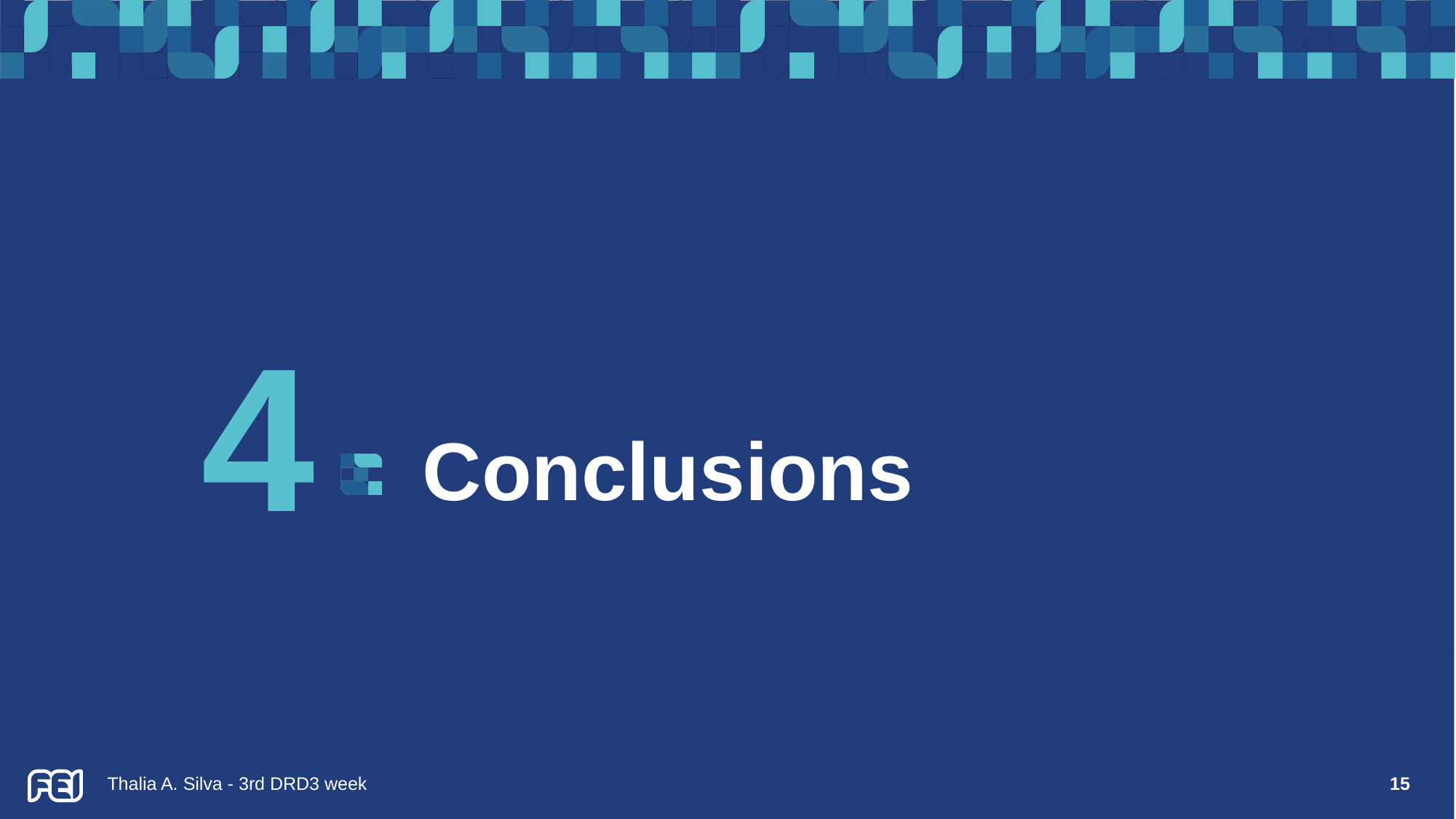

# 4
Conclusions
Thalia A. Silva - 3rd DRD3 week
15